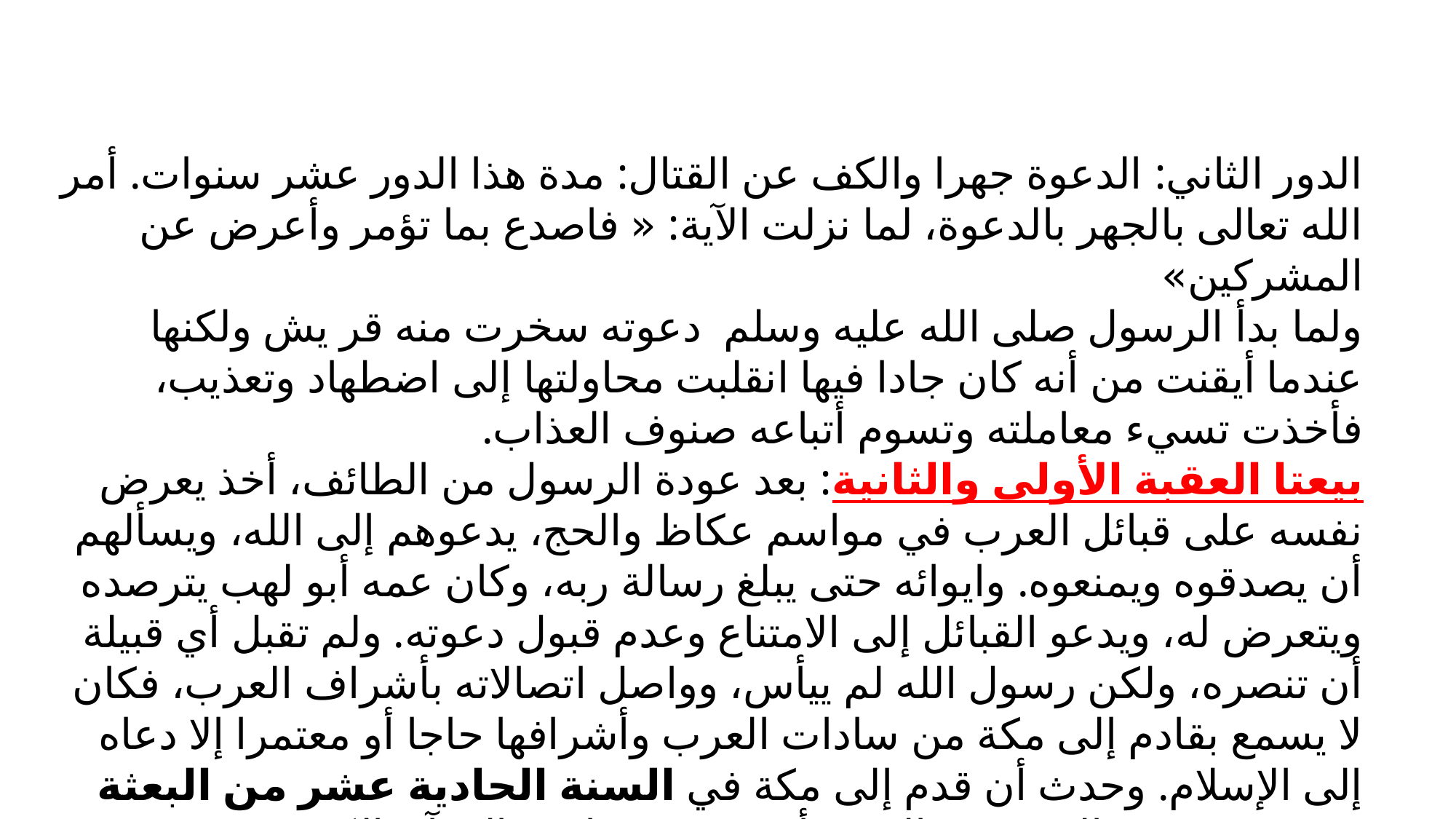

الدور الثاني: الدعوة جهرا والكف عن القتال: مدة هذا الدور عشر سنوات. أمر الله تعالى بالجهر بالدعوة، لما نزلت الآية: « فاصدع بما تؤمر وأعرض عن المشركين»
ولما بدأ الرسول صلى الله عليه وسلم  دعوته سخرت منه قر يش ولكنها عندما أيقنت من أنه كان جادا فيها انقلبت محاولتها إلى اضطهاد وتعذيب، فأخذت تسيء معاملته وتسوم أتباعه صنوف العذاب.
بيعتا العقبة الأولى والثانية: بعد عودة الرسول من الطائف، أخذ يعرض نفسه على قبائل العرب في مواسم عكاظ والحج، يدعوهم إلى الله، ويسألهم أن يصدقوه ويمنعوه. وايوائه حتى يبلغ رسالة ربه، وكان عمه أبو لهب يترصده ويتعرض له، ويدعو القبائل إلى الامتناع وعدم قبول دعوته. ولم تقبل أي قبيلة أن تنصره، ولكن رسول الله لم ييأس، وواصل اتصالاته بأشراف العرب، فكان لا يسمع بقادم إلى مكة من سادات العرب وأشرافها حاجا أو معتمرا إلا دعاه إلى الإسلام. وحدث أن قدم إلى مكة في السنة الحادية عشر من البعثة وفد من يثرب فالتقى بهم النبي وأسمعهم شيئا من القرآن الكريم.